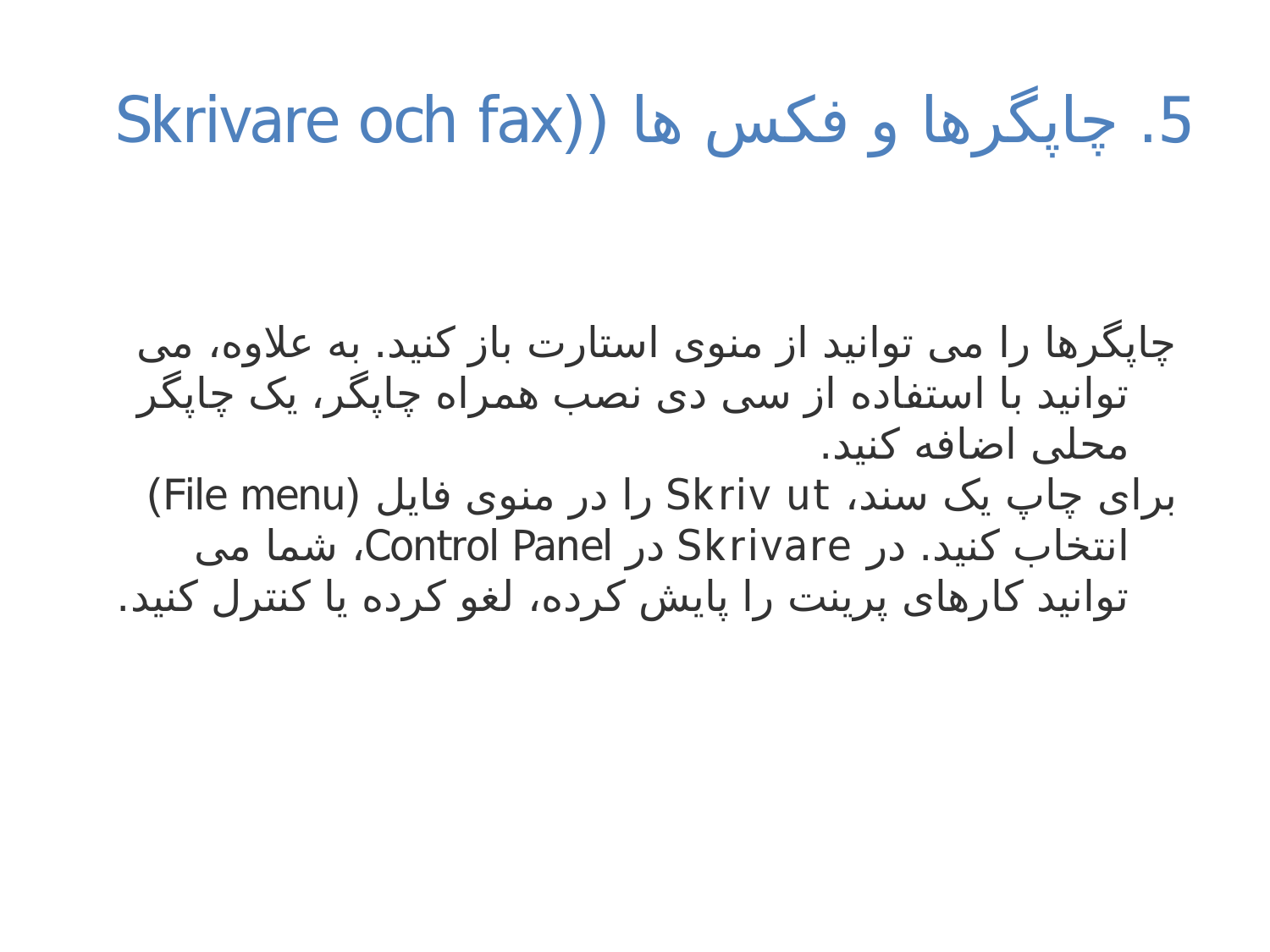

# 5. چاپگرها و فکس ها ((Skrivare och fax
چاپگرها را می توانید از منوی استارت باز کنید. به علاوه، می توانید با استفاده از سی دی نصب همراه چاپگر، یک چاپگر محلی اضافه کنید.
برای چاپ یک سند، Skriv ut را در منوی فایل (File menu) انتخاب کنید. در Skrivare در Control Panel، شما می توانید کارهای پرینت را پایش کرده، لغو کرده یا کنترل کنید.